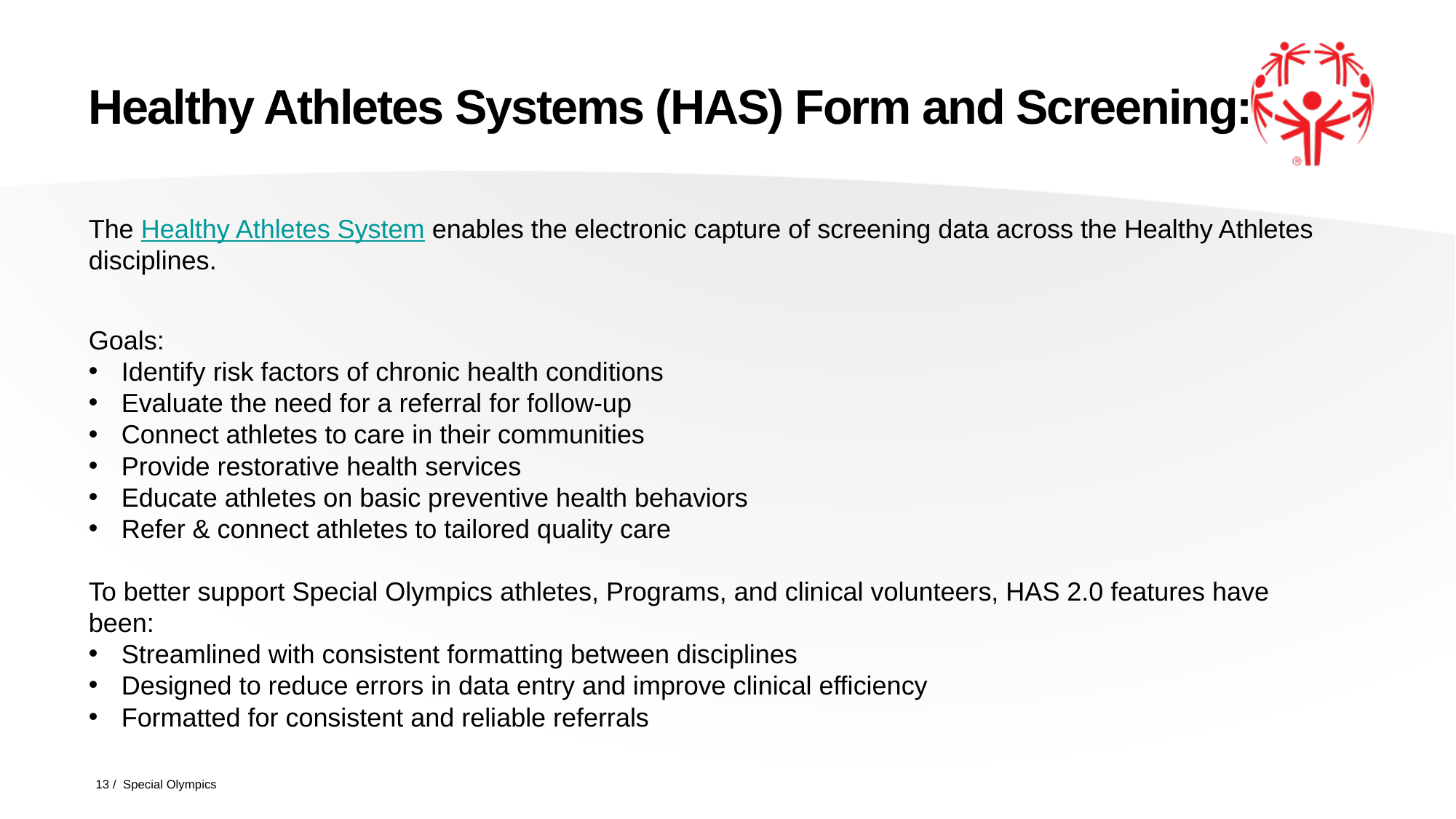

# Healthy Athletes Systems (HAS) Form and Screening:
The Healthy Athletes System enables the electronic capture of screening data across the Healthy Athletes disciplines.

Goals:
Identify risk factors of chronic health conditions
Evaluate the need for a referral for follow-up
Connect athletes to care in their communities
Provide restorative health services
Educate athletes on basic preventive health behaviors
Refer & connect athletes to tailored quality care

To better support Special Olympics athletes, Programs, and clinical volunteers, HAS 2.0 features have been:
Streamlined with consistent formatting between disciplines
Designed to reduce errors in data entry and improve clinical efficiency
Formatted for consistent and reliable referrals

13 /  Special Olympics